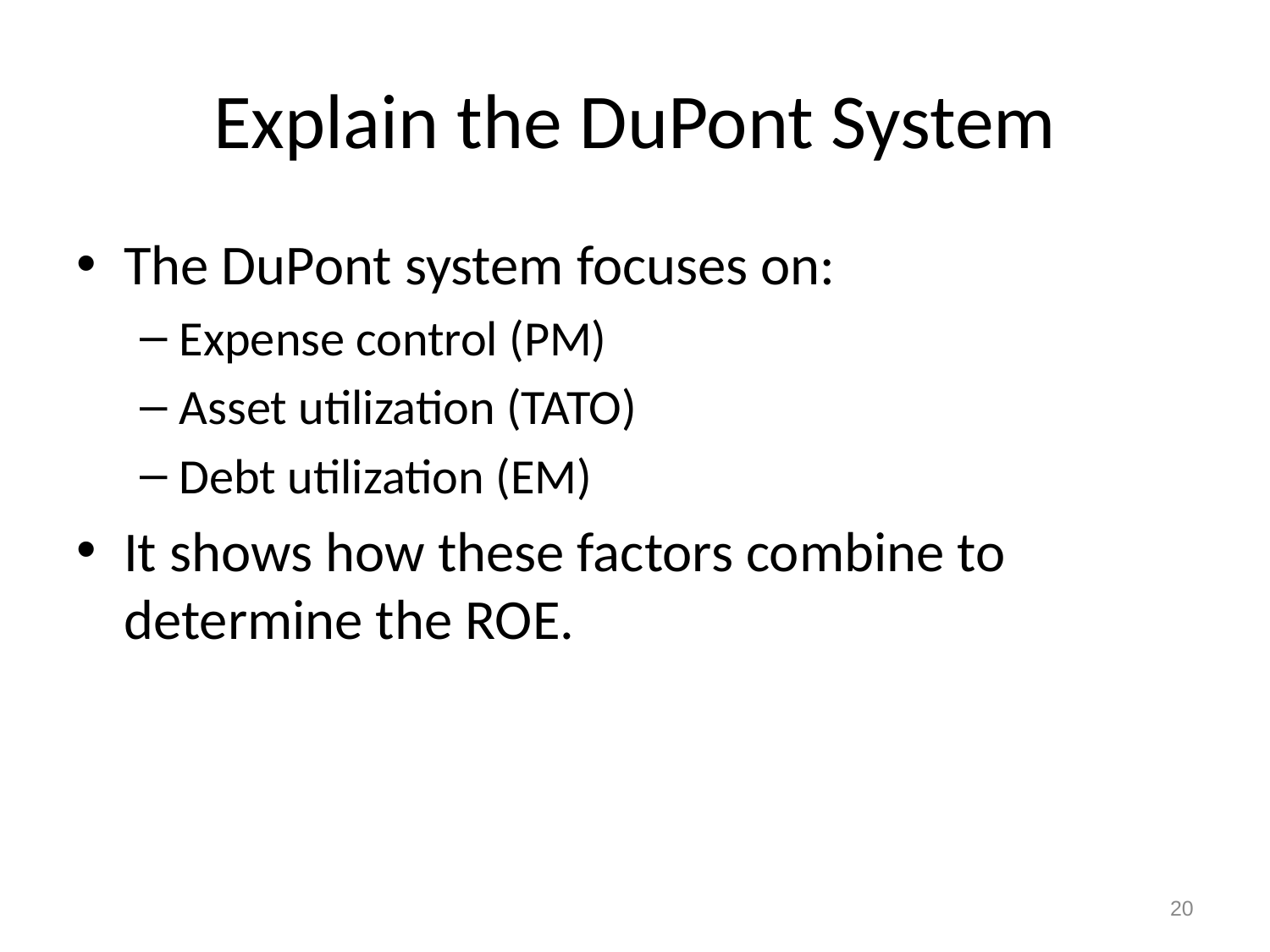

# Explain the DuPont System
The DuPont system focuses on:
Expense control (PM)
Asset utilization (TATO)
Debt utilization (EM)
It shows how these factors combine to determine the ROE.
20